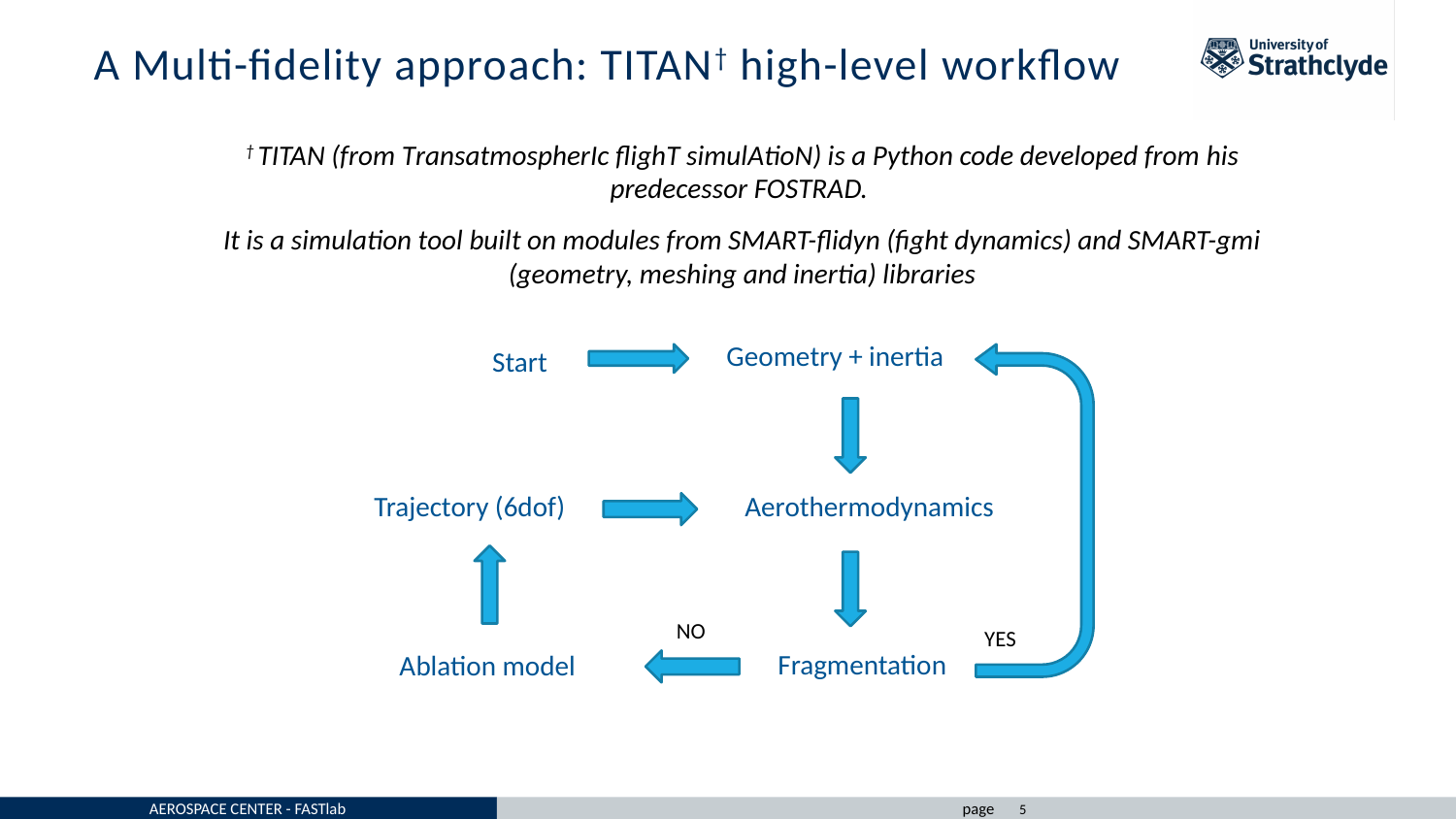

# A Multi-fidelity approach: TITAN† high-level workflow
† TITAN (from TransatmospherIc flighT simulAtioN) is a Python code developed from his predecessor FOSTRAD.

It is a simulation tool built on modules from SMART-flidyn (fight dynamics) and SMART-gmi (geometry, meshing and inertia) libraries
Geometry + inertia
Start

Trajectory (6dof)
Aerothermodynamics

NO
Fragmentation
Ablation model

YES
5